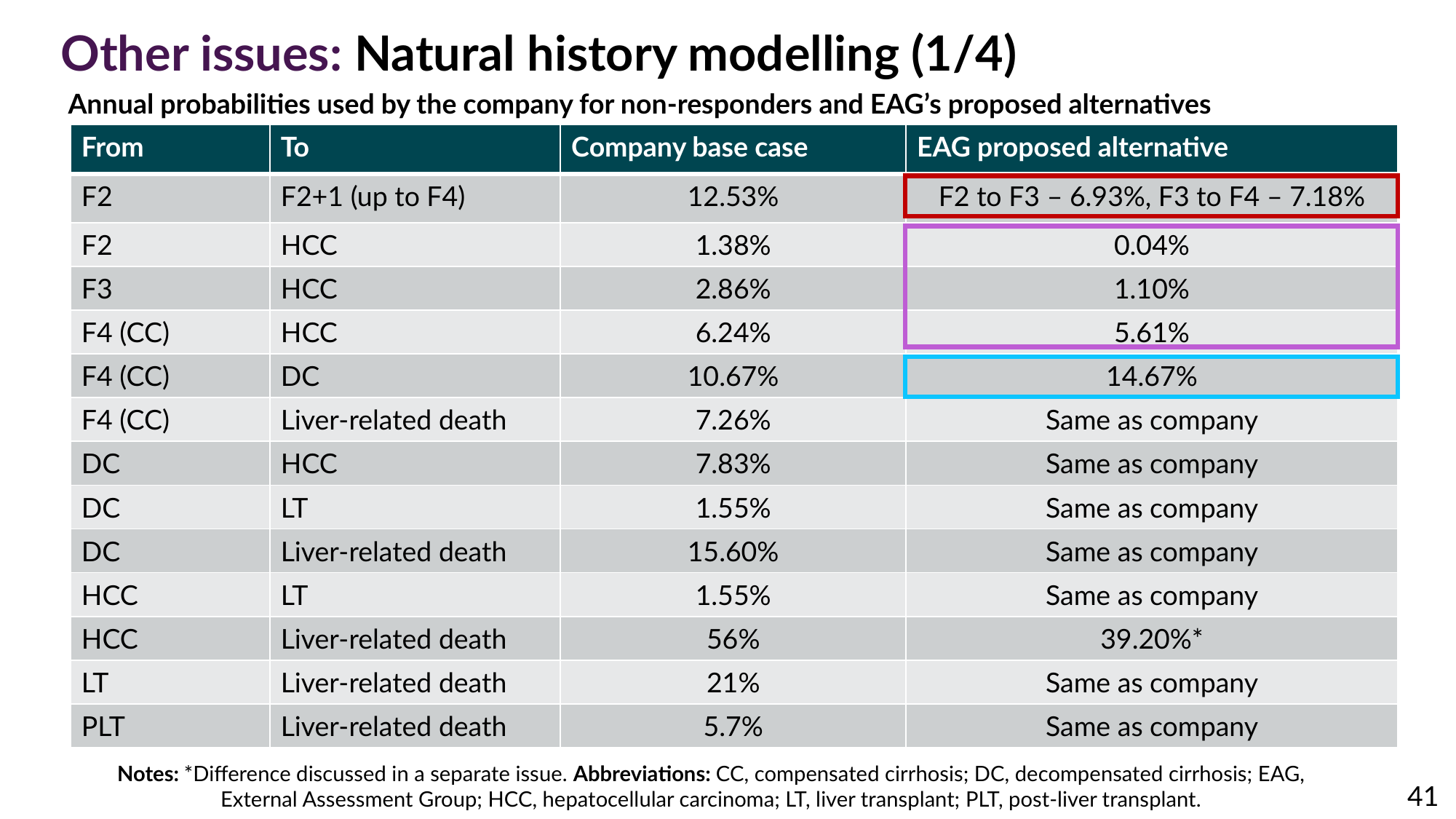

# Other issues: Natural history modelling (1/4)
Annual probabilities used by the company for non-responders and EAG’s proposed alternatives
| From | To | Company base case | EAG proposed alternative |
| --- | --- | --- | --- |
| F2 | F2+1 (up to F4) | 12.53% | F2 to F3 – 6.93%, F3 to F4 – 7.18% |
| F2 | HCC | 1.38% | 0.04% |
| F3 | HCC | 2.86% | 1.10% |
| F4 (CC) | HCC | 6.24% | 5.61% |
| F4 (CC) | DC | 10.67% | 14.67% |
| F4 (CC) | Liver-related death | 7.26% | Same as company |
| DC | HCC | 7.83% | Same as company |
| DC | LT | 1.55% | Same as company |
| DC | Liver-related death | 15.60% | Same as company |
| HCC | LT | 1.55% | Same as company |
| HCC | Liver-related death | 56% | 39.20%\* |
| LT | Liver-related death | 21% | Same as company |
| PLT | Liver-related death | 5.7% | Same as company |

Notes: *Difference discussed in a separate issue. Abbreviations: CC, compensated cirrhosis; DC, decompensated cirrhosis; EAG, External Assessment Group; HCC, hepatocellular carcinoma; LT, liver transplant; PLT, post-liver transplant.